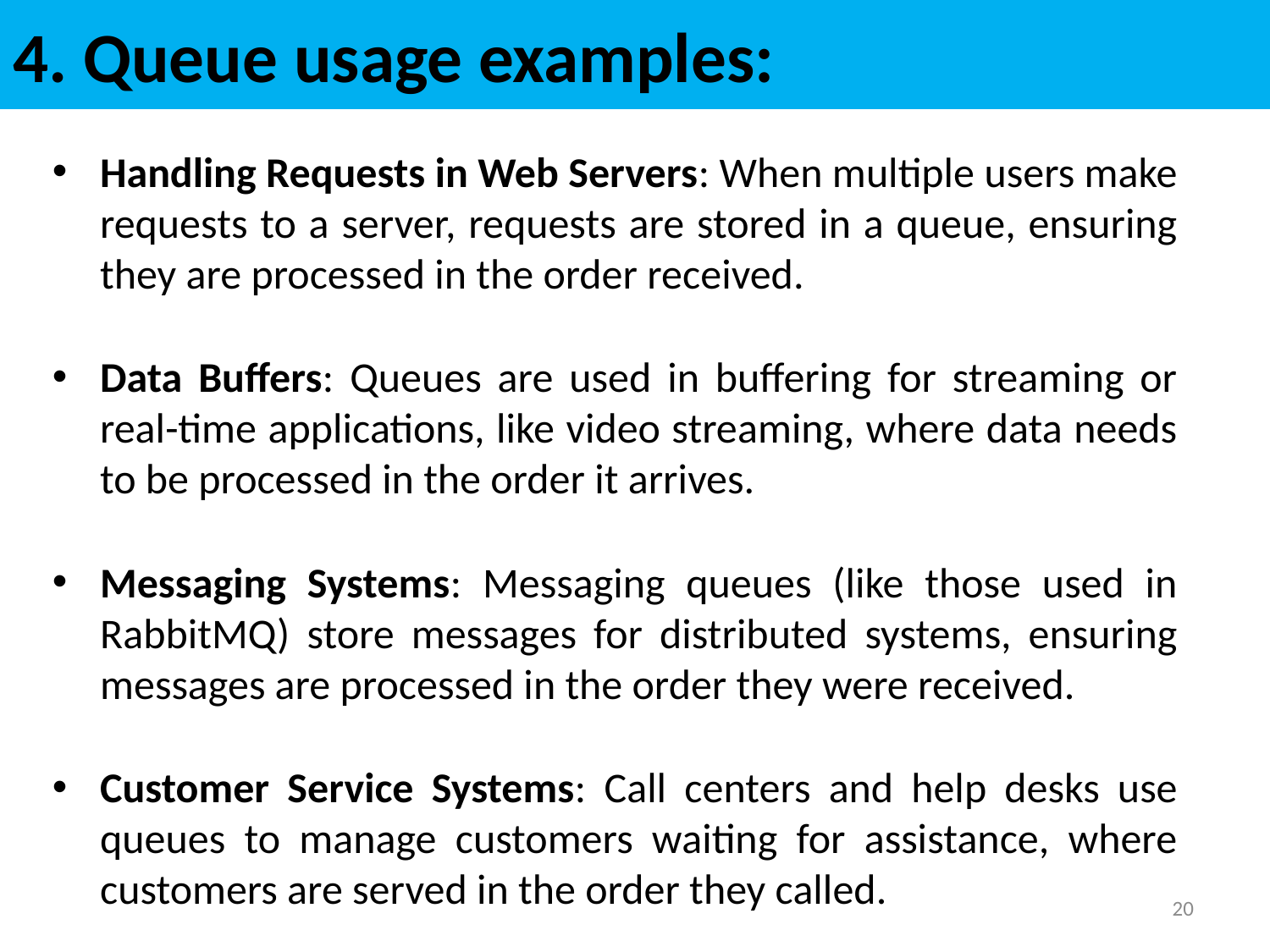

# 4. Queue usage examples:
Handling Requests in Web Servers: When multiple users make requests to a server, requests are stored in a queue, ensuring they are processed in the order received.
Data Buffers: Queues are used in buffering for streaming or real-time applications, like video streaming, where data needs to be processed in the order it arrives.
Messaging Systems: Messaging queues (like those used in RabbitMQ) store messages for distributed systems, ensuring messages are processed in the order they were received.
Customer Service Systems: Call centers and help desks use queues to manage customers waiting for assistance, where customers are served in the order they called.

20